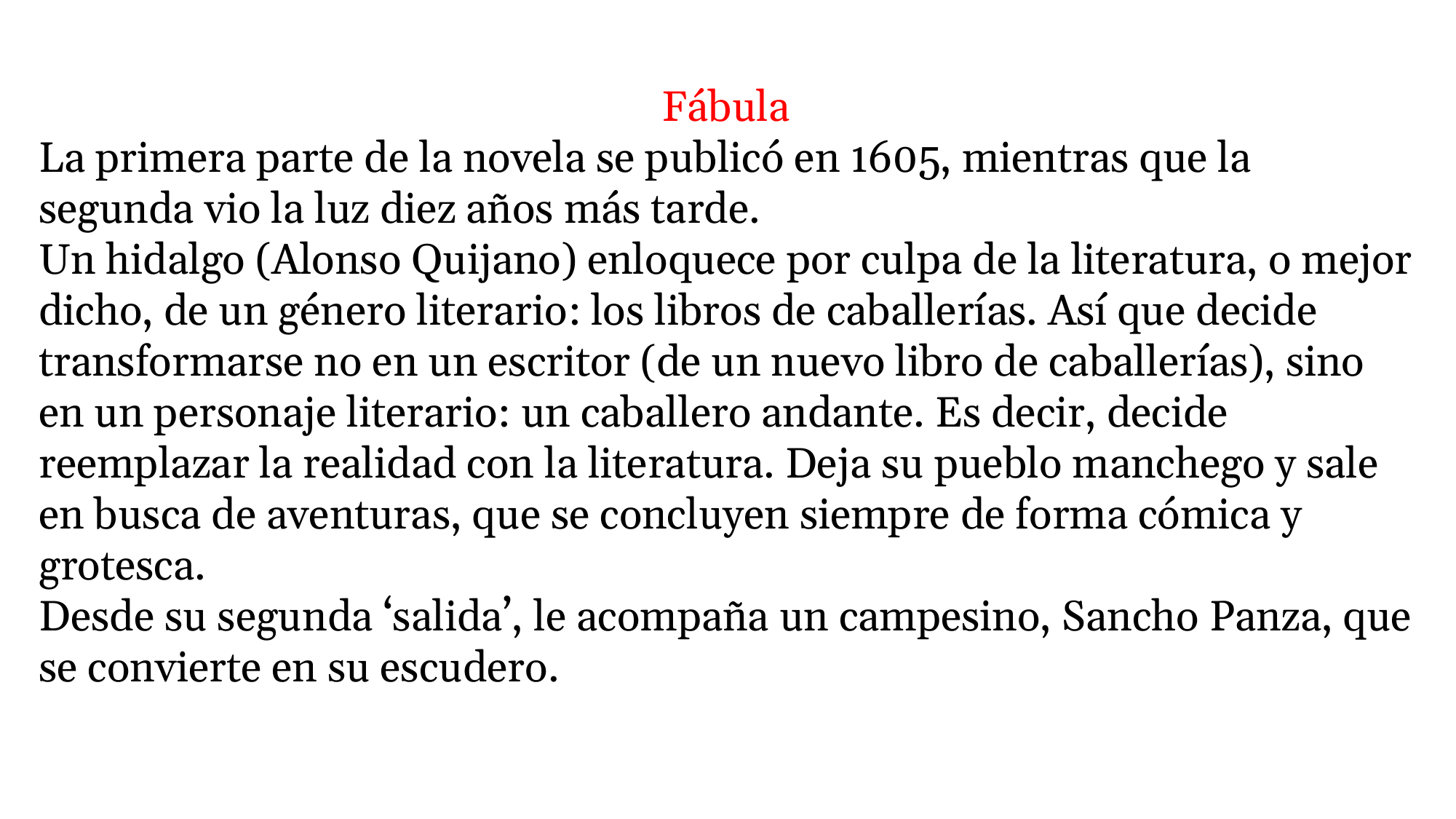

Fábula
La primera parte de la novela se publicó en 1605, mientras que la segunda vio la luz diez años más tarde.
Un hidalgo (Alonso Quijano) enloquece por culpa de la literatura, o mejor dicho, de un género literario: los libros de caballerías. Así que decide transformarse no en un escritor (de un nuevo libro de caballerías), sino en un personaje literario: un caballero andante. Es decir, decide reemplazar la realidad con la literatura. Deja su pueblo manchego y sale en busca de aventuras, que se concluyen siempre de forma cómica y grotesca.
Desde su segunda ‘salida’, le acompaña un campesino, Sancho Panza, que se convierte en su escudero.